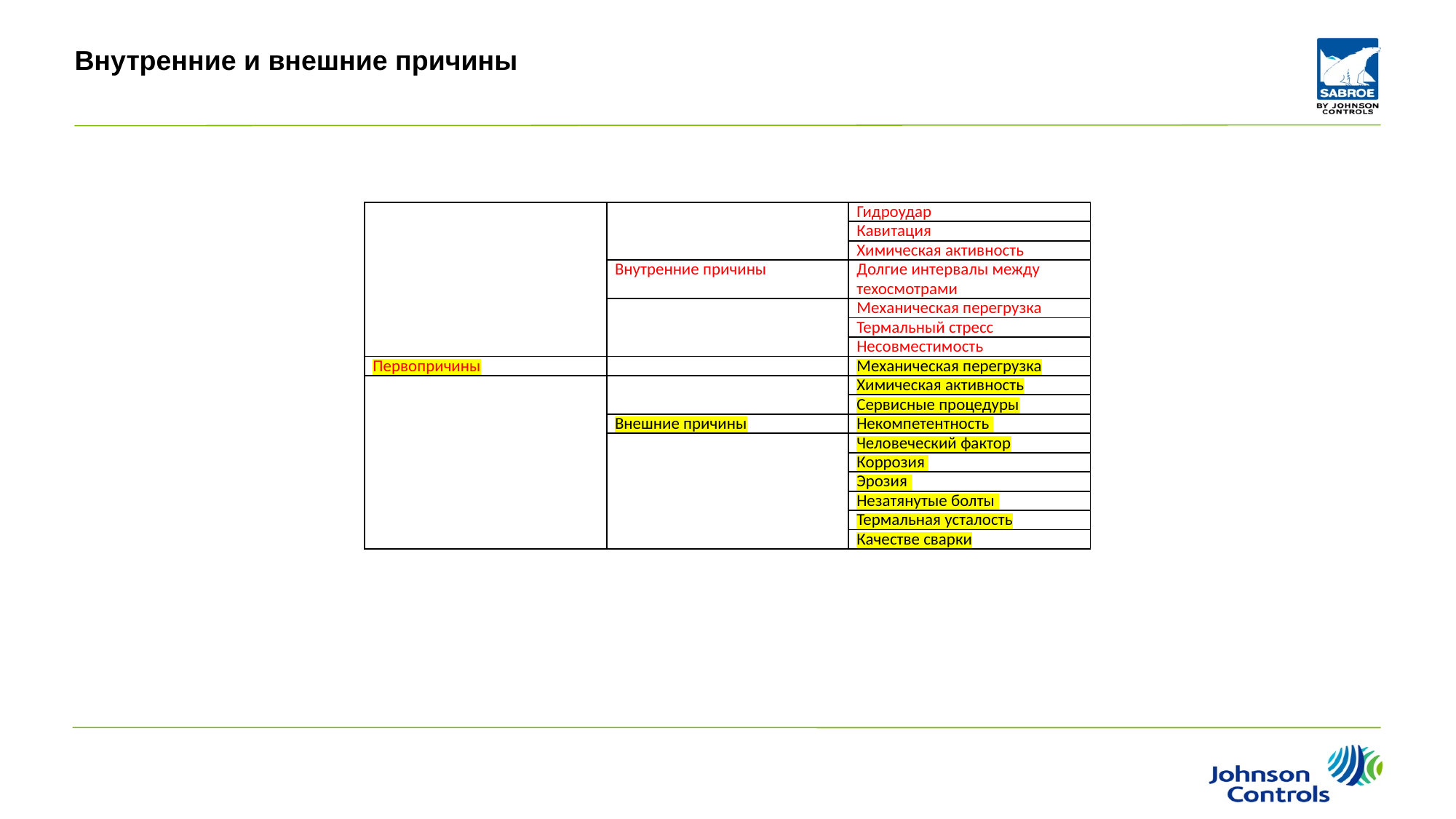

# Внутренние и внешние причины
|  |  | Гидроудар |
| --- | --- | --- |
|  |  | Кавитация |
|  |  | Химическая активность |
|  | Внутренние причины | Долгие интервалы между техосмотрами |
|  |  | Механическая перегрузка |
|  |  | Термальный стресс |
|  |  | Несовместимость |
| Первопричины |  | Механическая перегрузка |
|  |  | Химическая активность |
|  |  | Сервисные процедуры |
|  | Внешние причины | Некомпетентность |
|  |  | Человеческий фактор |
|  |  | Коррозия |
|  |  | Эрозия |
|  |  | Незатянутые болты |
|  |  | Термальная усталость |
|  |  | Качестве сварки |